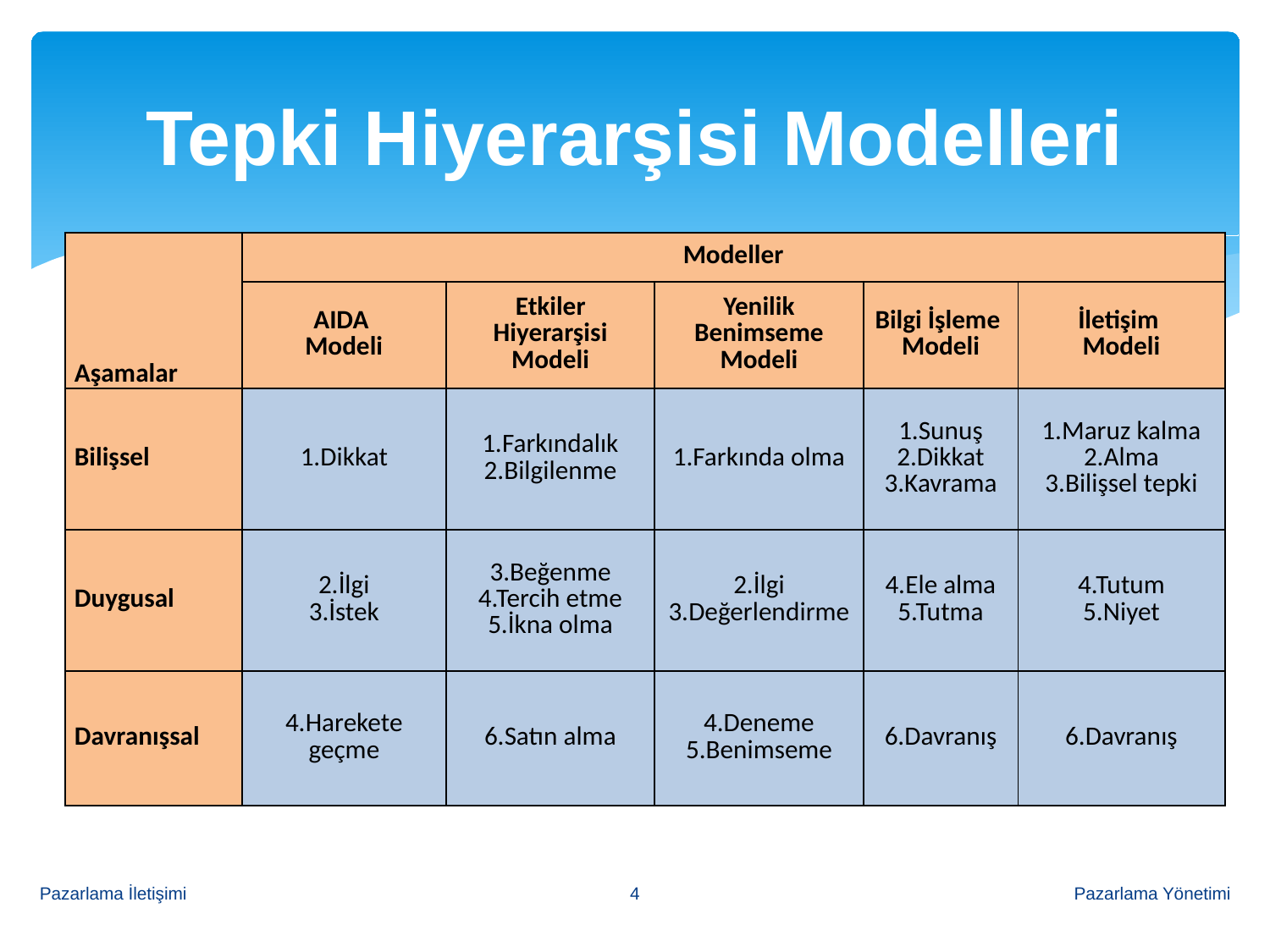

# Tepki Hiyerarşisi Modelleri
| Aşamalar | Modeller |  |  |  |  |
| --- | --- | --- | --- | --- | --- |
|  | AIDA Modeli | Etkiler Hiyerarşisi Modeli | Yenilik Benimseme Modeli | Bilgi İşleme Modeli | İletişim Modeli |
| Bilişsel | 1.Dikkat | 1.Farkındalık 2.Bilgilenme | 1.Farkında olma | 1.Sunuş 2.Dikkat 3.Kavrama | 1.Maruz kalma 2.Alma 3.Bilişsel tepki |
| Duygusal | 2.İlgi 3.İstek | 3.Beğenme 4.Tercih etme 5.İkna olma | 2.İlgi 3.Değerlendirme | 4.Ele alma 5.Tutma | 4.Tutum 5.Niyet |
| Davranışsal | 4.Harekete geçme | 6.Satın alma | 4.Deneme 5.Benimseme | 6.Davranış | 6.Davranış |
4
Pazarlama İletişimi
Pazarlama Yönetimi